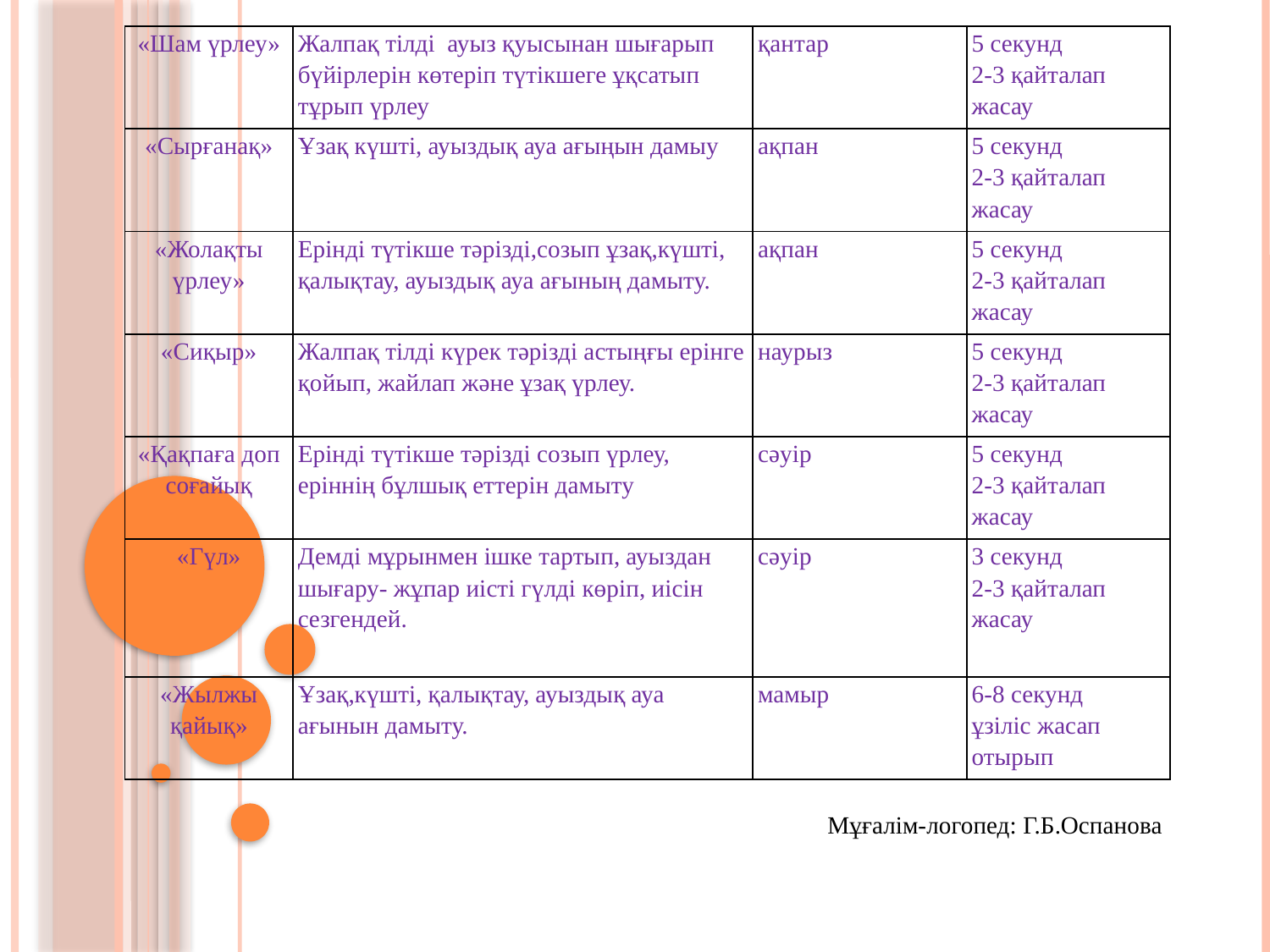

| «Шам үрлеу» | Жалпақ тілді ауыз қуысынан шығарып бүйірлерін көтеріп түтікшеге ұқсатып тұрып үрлеу | қантар | 5 секунд 2-3 қайталап жасау |
| --- | --- | --- | --- |
| «Сырғанақ» | Ұзақ күшті, ауыздық ауа ағыңын дамыу | ақпан | 5 секунд 2-3 қайталап жасау |
| «Жолақты үрлеу» | Ерінді түтікше тәрізді,созып ұзақ,күшті, қалықтау, ауыздық ауа ағының дамыту. | ақпан | 5 секунд 2-3 қайталап жасау |
| «Сиқыр» | Жалпақ тілді күрек тәрізді астыңғы ерінге қойып, жайлап және ұзақ үрлеу. | наурыз | 5 секунд 2-3 қайталап жасау |
| «Қақпаға доп соғайық | Ерінді түтікше тәрізді созып үрлеу, еріннің бұлшық еттерін дамыту | сәуір | 5 секунд 2-3 қайталап жасау |
| «Гүл» | Демді мұрынмен ішке тартып, ауыздан шығару- жұпар иісті гүлді көріп, иісін сезгендей. | сәуір | 3 секунд 2-3 қайталап жасау |
| «Жылжы қайық» | Ұзақ,күшті, қалықтау, ауыздық ауа ағынын дамыту. | мамыр | 6-8 секунд ұзіліс жасап отырып |

Мұғалім-логопед: Г.Б.Оспанова